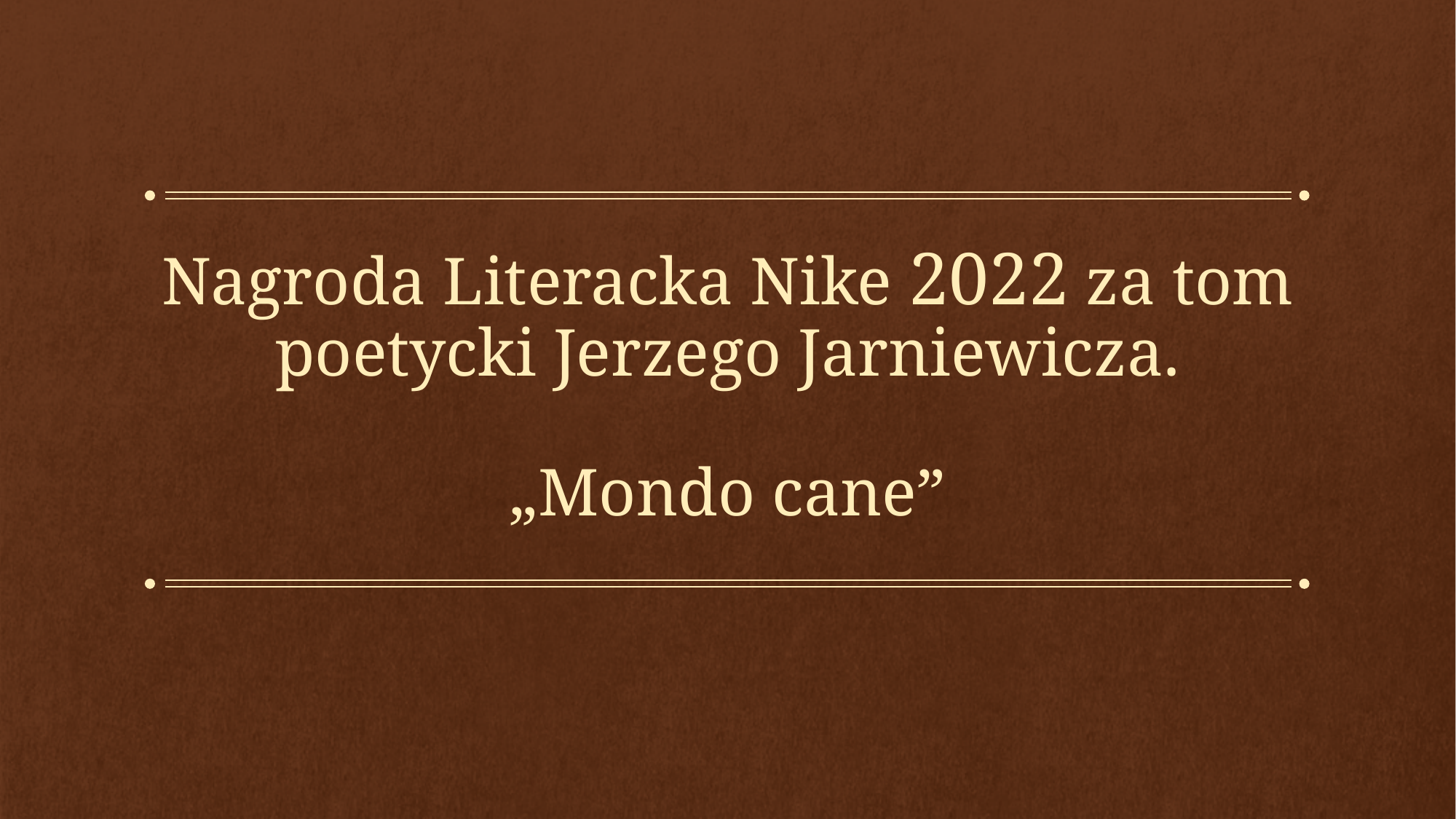

# Nagroda Literacka Nike 2022 za tom poetycki Jerzego Jarniewicza. „Mondo cane”